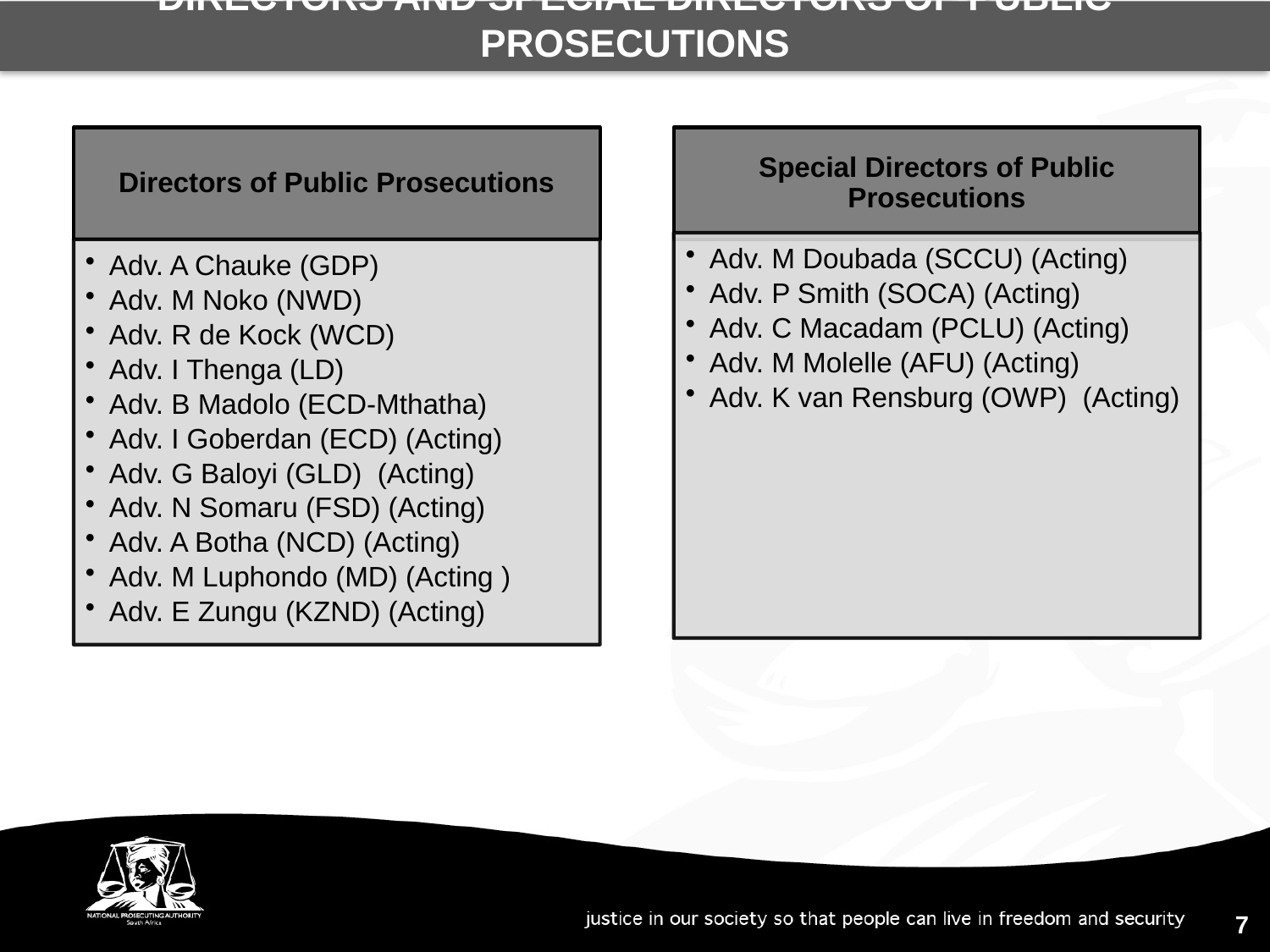

Directors and Special Directors of Public Prosecutions
Directors of Public Prosecutions
Adv. A Chauke (GDP)
Adv. M Noko (NWD)
Adv. R de Kock (WCD)
Adv. I Thenga (LD)
Adv. B Madolo (ECD-Mthatha)
Adv. I Goberdan (ECD) (Acting)
Adv. G Baloyi (GLD)  (Acting)
Adv. N Somaru (FSD) (Acting)
Adv. A Botha (NCD) (Acting)
Adv. M Luphondo (MD) (Acting )
Adv. E Zungu (KZND) (Acting)
Special Directors of Public Prosecutions
Adv. M Doubada (SCCU) (Acting)
Adv. P Smith (SOCA) (Acting)
Adv. C Macadam (PCLU) (Acting)
Adv. M Molelle (AFU) (Acting)
Adv. K van Rensburg (OWP)  (Acting)
7